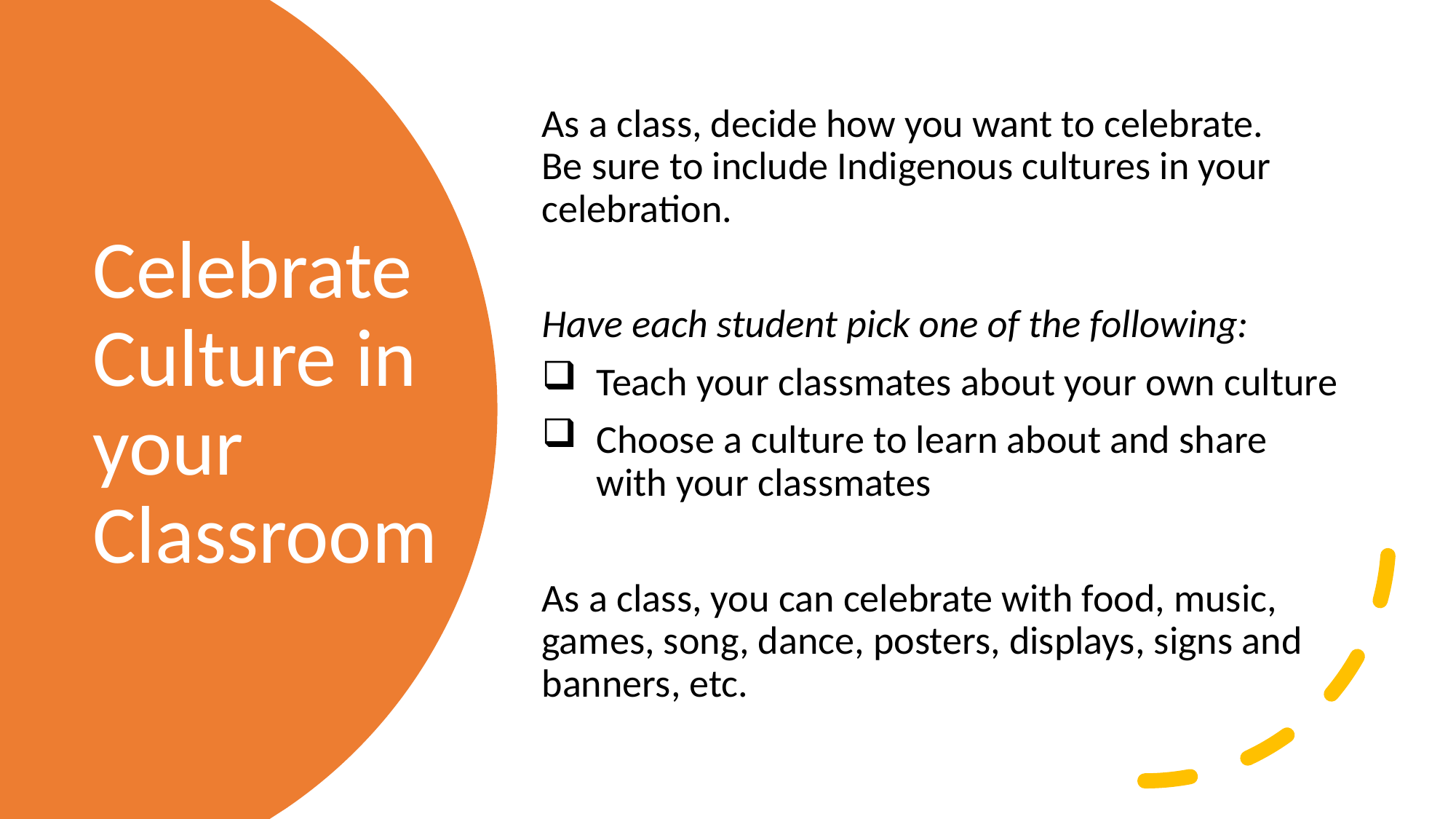

As a class, decide how you want to celebrate. 
Be sure to include Indigenous cultures in your celebration.

Have each student pick one of the following:
Teach your classmates about your own culture
Choose a culture to learn about and share with your classmates

As a class, you can celebrate with food, music, games, song, dance, posters, displays, signs and banners, etc.
# Celebrate Culture in your Classroom